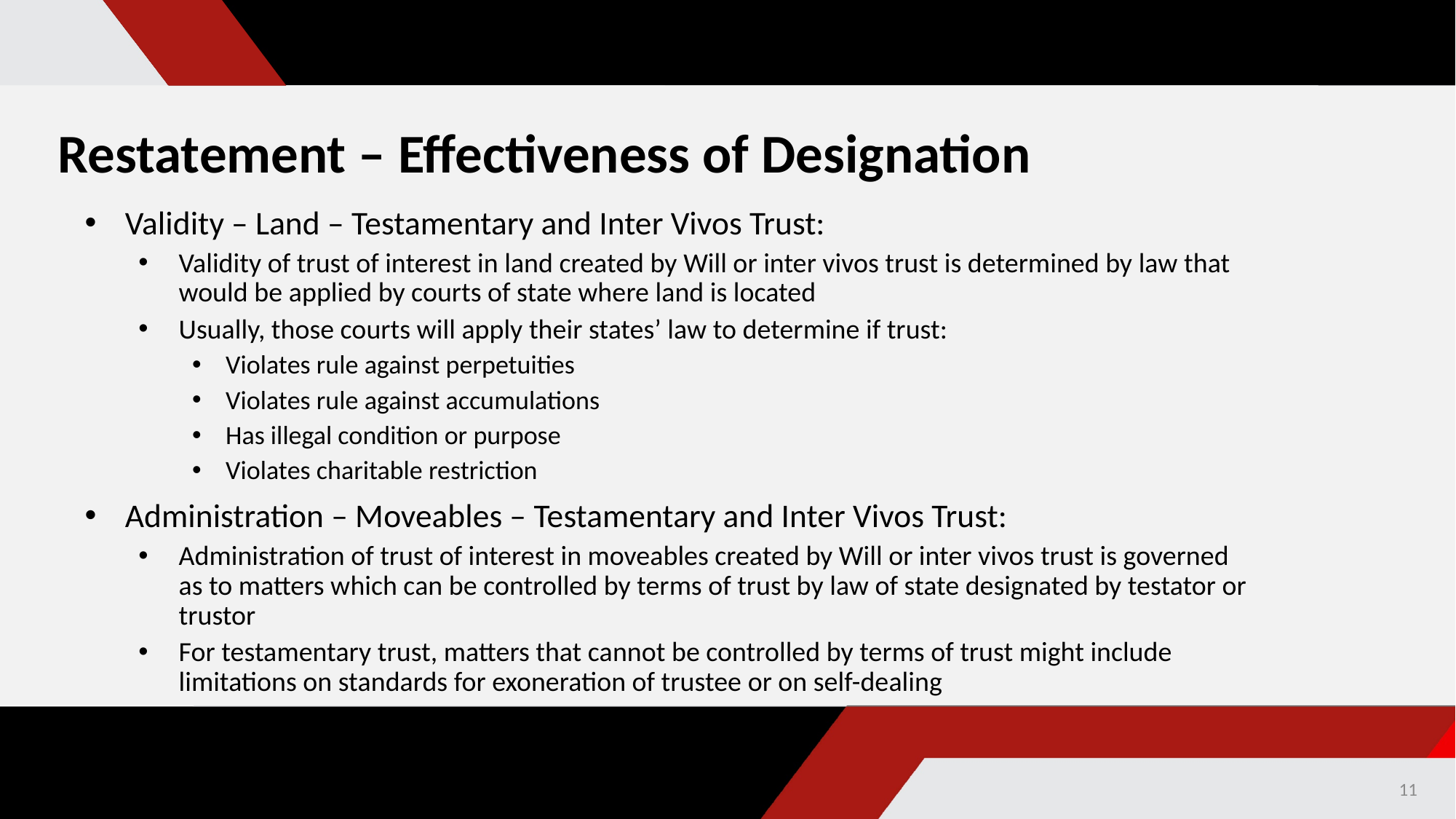

# Restatement – Effectiveness of Designation
Validity – Land – Testamentary and Inter Vivos Trust:
Validity of trust of interest in land created by Will or inter vivos trust is determined by law that would be applied by courts of state where land is located
Usually, those courts will apply their states’ law to determine if trust:
Violates rule against perpetuities
Violates rule against accumulations
Has illegal condition or purpose
Violates charitable restriction
Administration – Moveables – Testamentary and Inter Vivos Trust:
Administration of trust of interest in moveables created by Will or inter vivos trust is governed as to matters which can be controlled by terms of trust by law of state designated by testator or trustor
For testamentary trust, matters that cannot be controlled by terms of trust might include limitations on standards for exoneration of trustee or on self-dealing

11